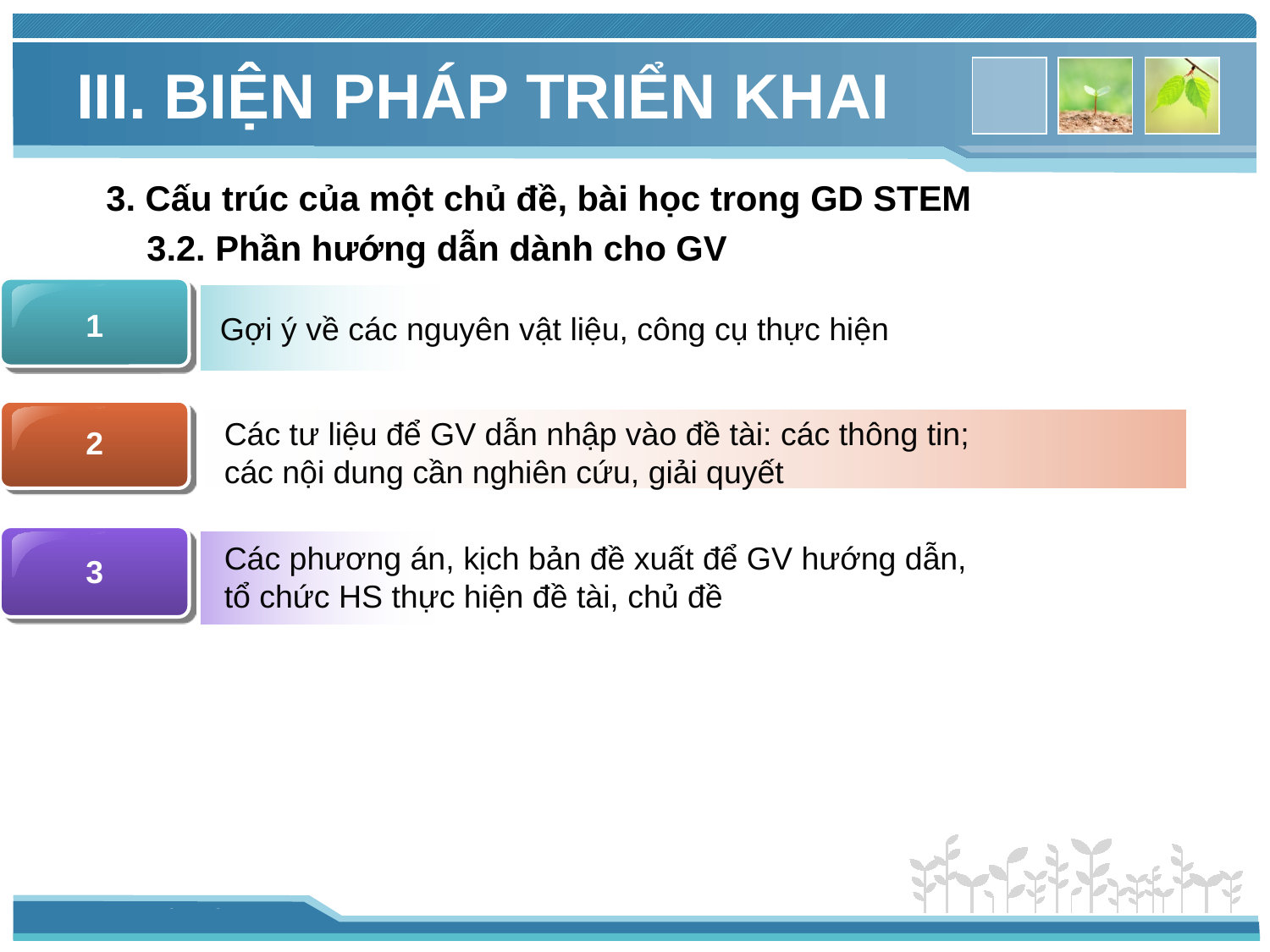

# III. BIỆN PHÁP TRIỂN KHAI
3. Cấu trúc của một chủ đề, bài học trong GD STEM
    3.2. Phần hướng dẫn dành cho GV

1
Gợi ý về các nguyên vật liệu, công cụ thực hiện

Các tư liệu để GV dẫn nhập vào đề tài: các thông tin;                   các nội dung cần nghiên cứu, giải quyết

2

Các phương án, kịch bản đề xuất để GV hướng dẫn,                     tổ chức HS thực hiện đề tài, chủ đề
3